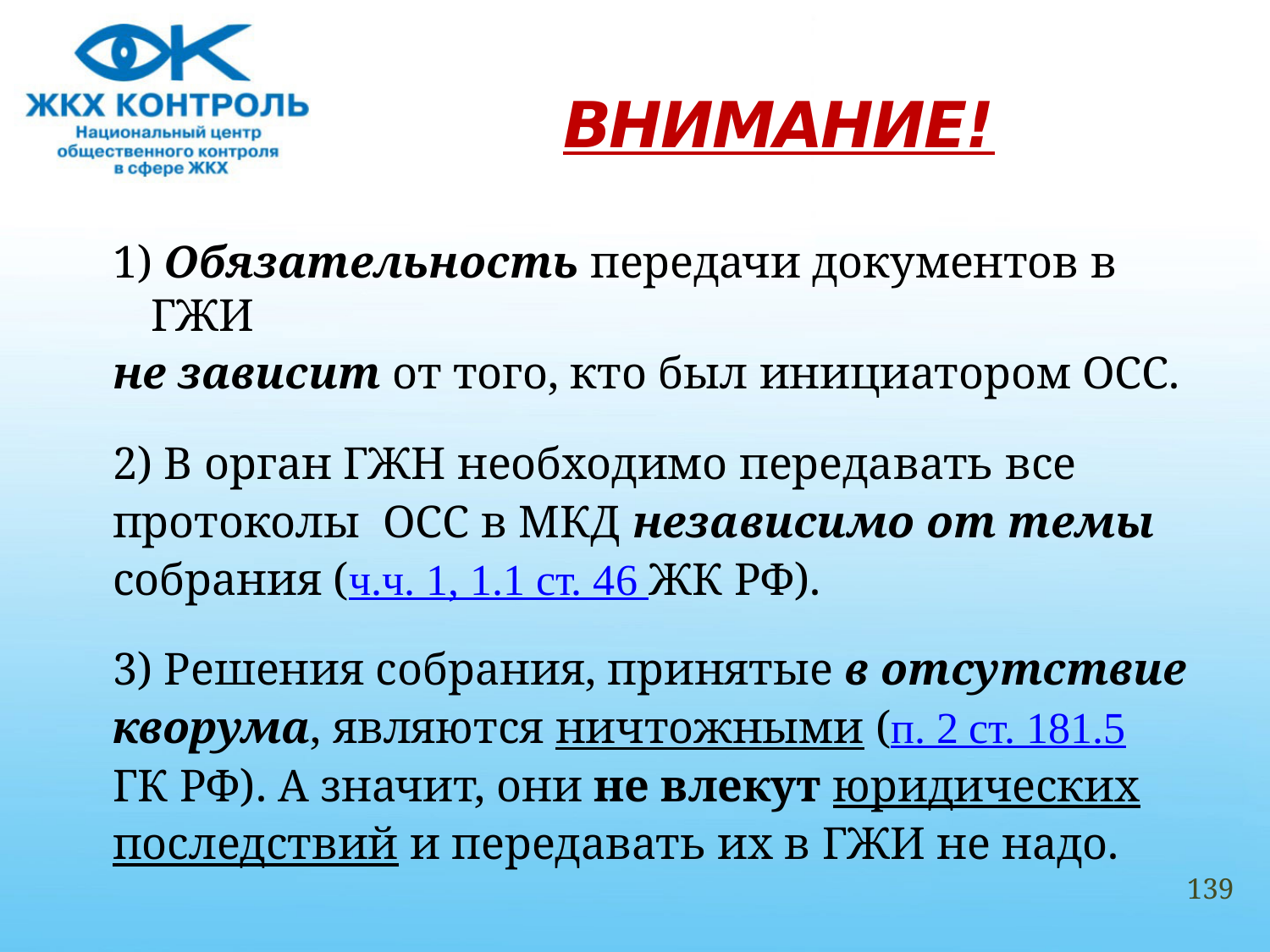

# ВНИМАНИЕ!
1) Обязательность передачи документов в ГЖИ
не зависит от того, кто был инициатором ОСС.
2) В орган ГЖН необходимо передавать все
протоколы  ОСС в МКД независимо от темы
собрания (ч.ч. 1, 1.1 ст. 46 ЖК РФ).
3) Решения собрания, принятые в отсутствие
кворума, являются ничтожными (п. 2 ст. 181.5
ГК РФ). А значит, они не влекут юридических
последствий и передавать их в ГЖИ не надо.

139